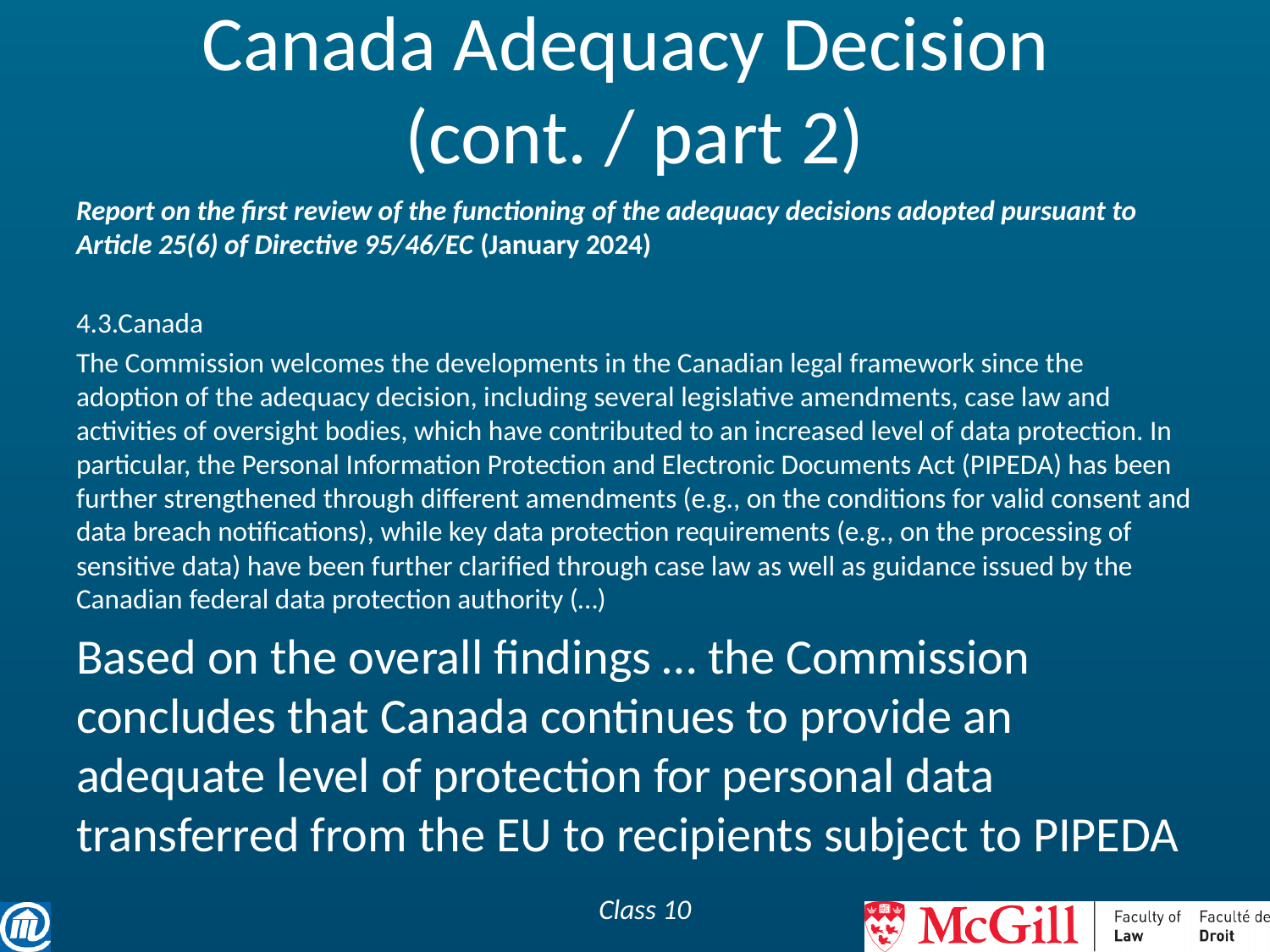

# Canada Adequacy Decision (cont. / part 2)
Report on the first review of the functioning of the adequacy decisions adopted pursuant to Article 25(6) of Directive 95/46/EC (January 2024)

4.3.Canada
The Commission welcomes the developments in the Canadian legal framework since the adoption of the adequacy decision, including several legislative amendments, case law and activities of oversight bodies, which have contributed to an increased level of data protection. In particular, the Personal Information Protection and Electronic Documents Act (PIPEDA) has been further strengthened through different amendments (e.g., on the conditions for valid consent and data breach notifications), while key data protection requirements (e.g., on the processing of sensitive data) have been further clarified through case law as well as guidance issued by the Canadian federal data protection authority (…)
Based on the overall findings … the Commission concludes that Canada continues to provide an adequate level of protection for personal data transferred from the EU to recipients subject to PIPEDA
Class 10